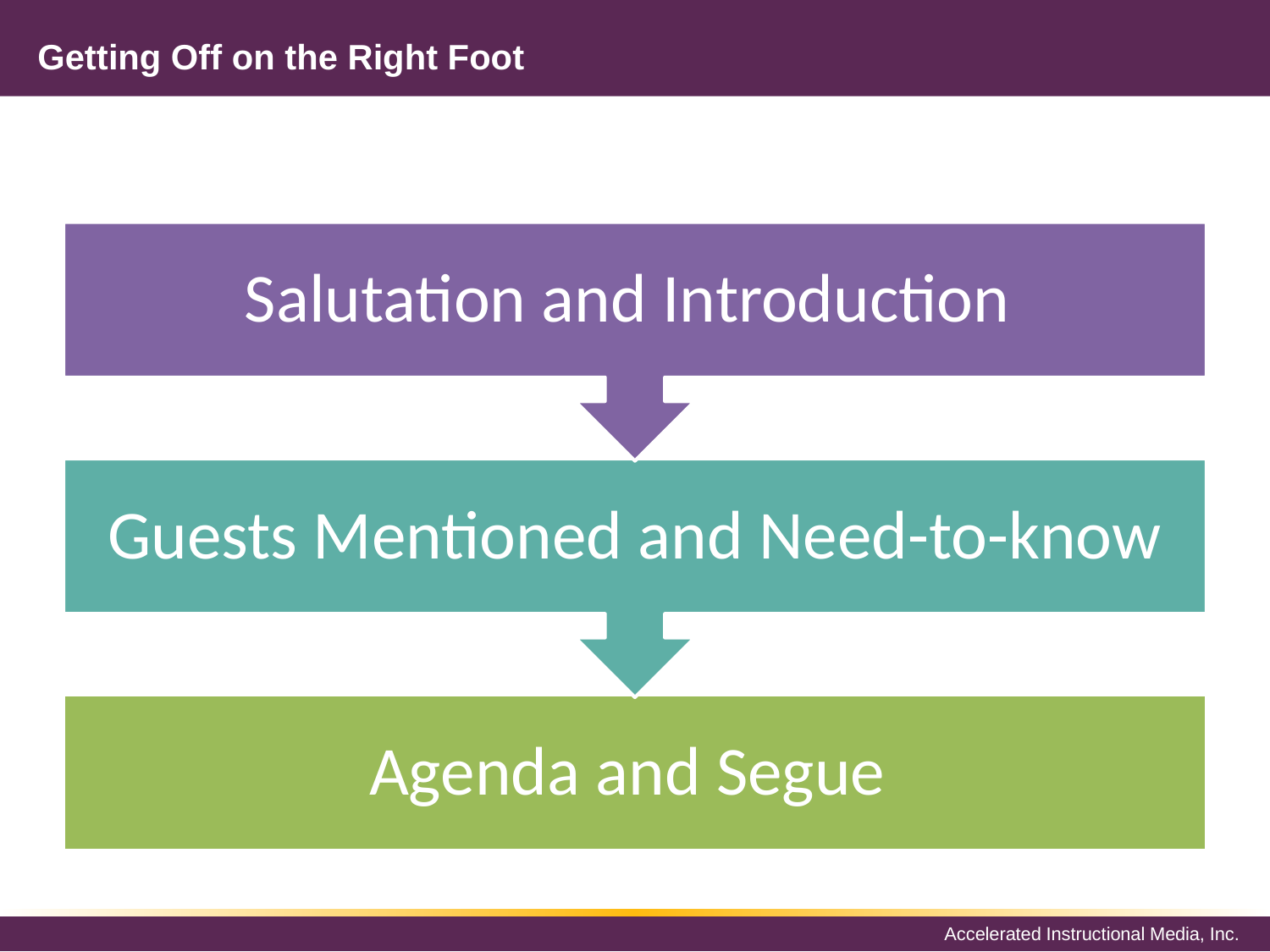

# Getting Off on the Right Foot

Salutation and Introduction
Guests Mentioned and Need-to-know
Agenda and Segue